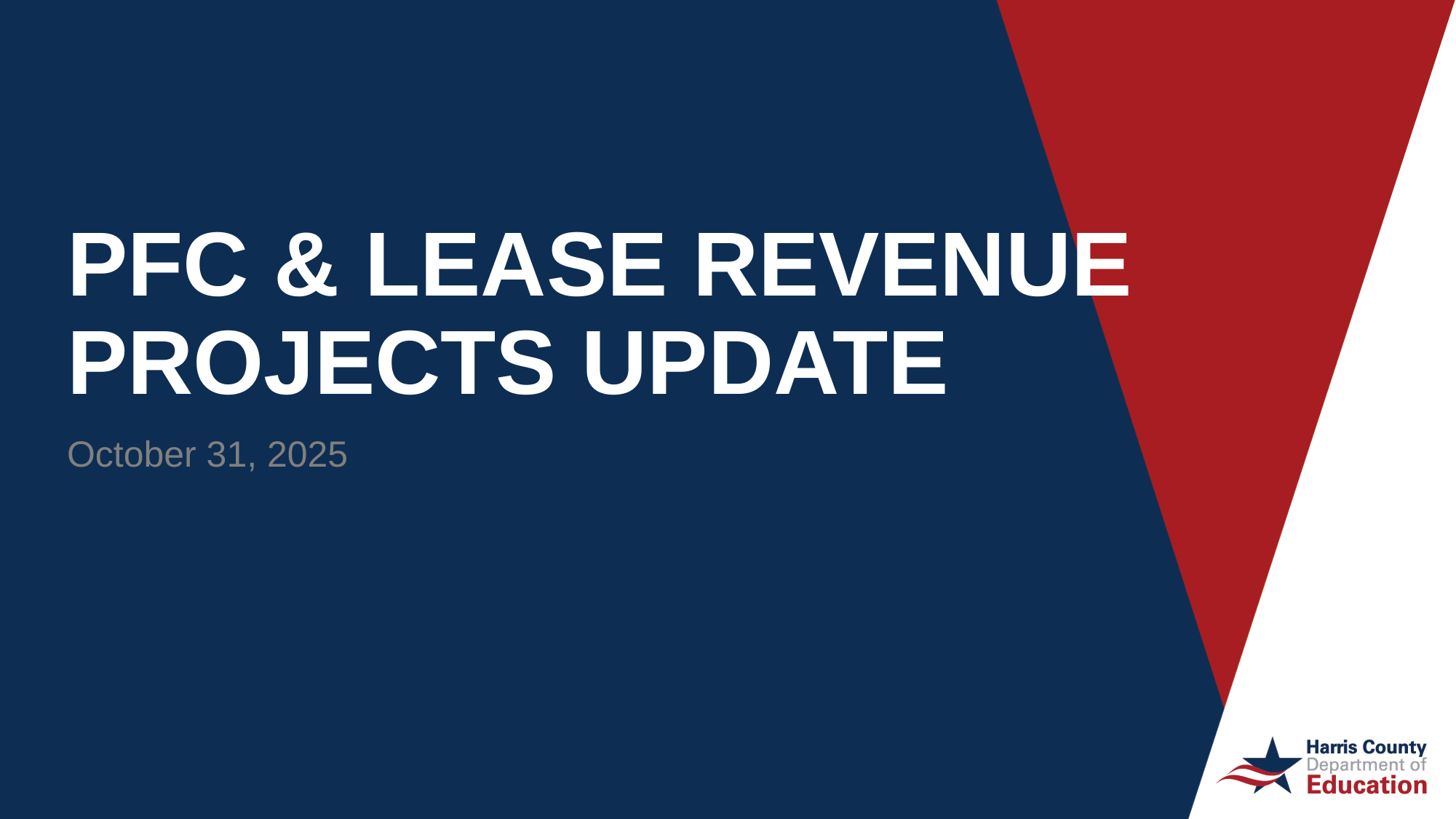

# PFC & LEASE REVENUE PROJECTS UPDATE
October 31, 2025